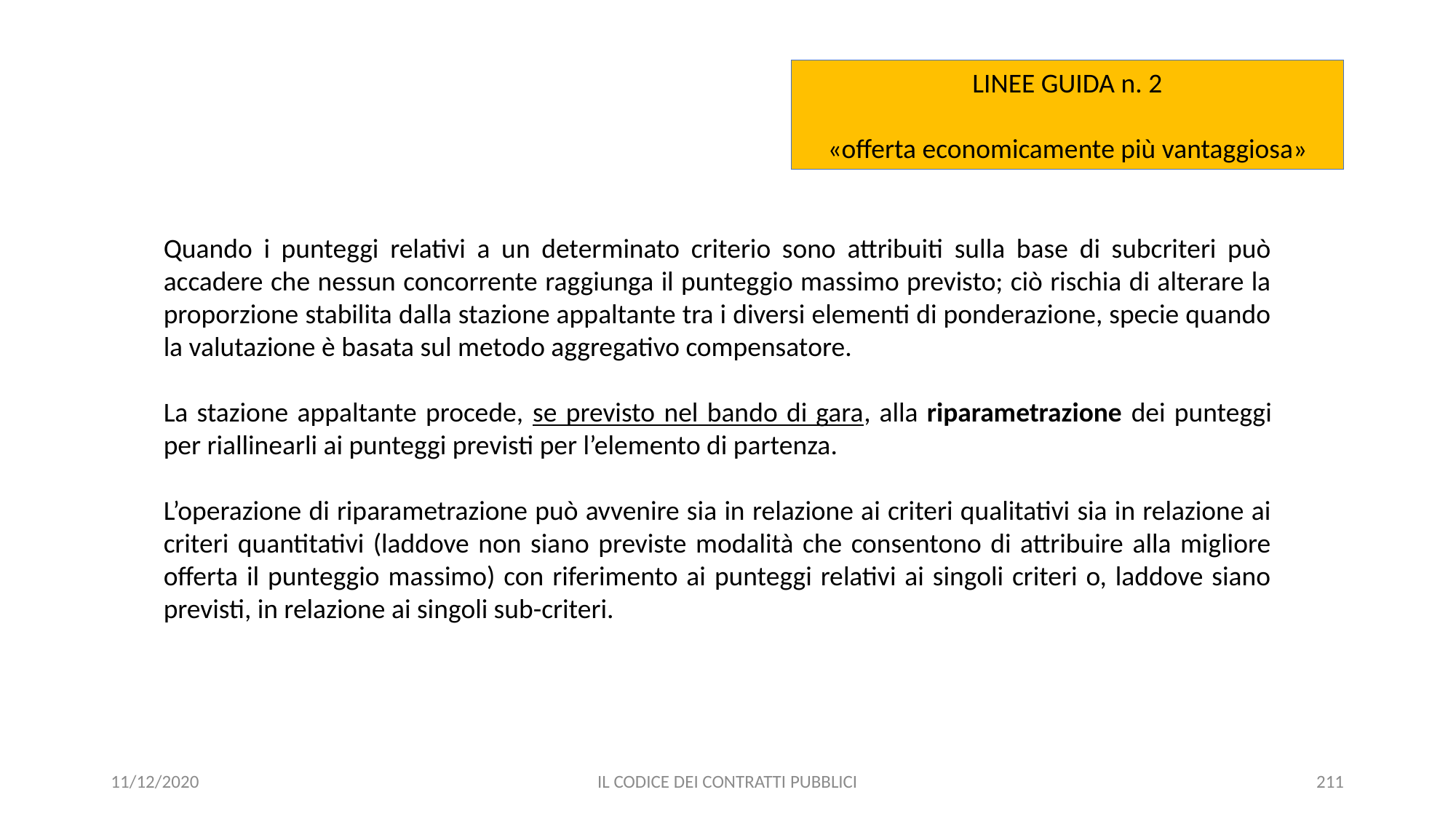

LINEE GUIDA n. 2

«offerta economicamente più vantaggiosa»
Quando i punteggi relativi a un determinato criterio sono attribuiti sulla base di subcriteri può accadere che nessun concorrente raggiunga il punteggio massimo previsto; ciò rischia di alterare la proporzione stabilita dalla stazione appaltante tra i diversi elementi di ponderazione, specie quando la valutazione è basata sul metodo aggregativo compensatore.

La stazione appaltante procede, se previsto nel bando di gara, alla riparametrazione dei punteggi per riallinearli ai punteggi previsti per l’elemento di partenza.

L’operazione di riparametrazione può avvenire sia in relazione ai criteri qualitativi sia in relazione ai criteri quantitativi (laddove non siano previste modalità che consentono di attribuire alla migliore offerta il punteggio massimo) con riferimento ai punteggi relativi ai singoli criteri o, laddove siano previsti, in relazione ai singoli sub-criteri.
11/12/2020
IL CODICE DEI CONTRATTI PUBBLICI
211